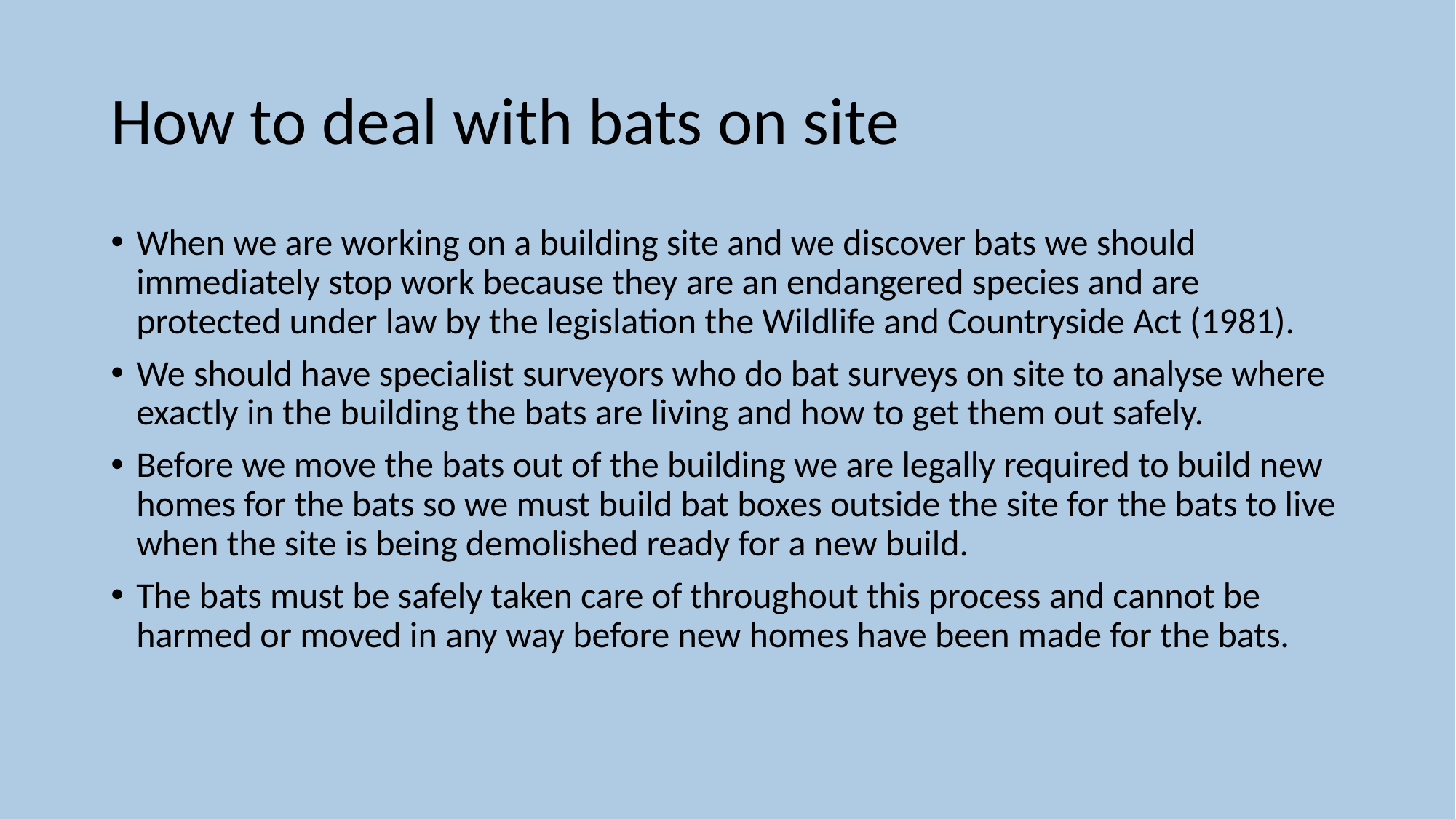

# How to deal with bats on site
When we are working on a building site and we discover bats we should immediately stop work because they are an endangered species and are protected under law by the legislation the Wildlife and Countryside Act (1981).
We should have specialist surveyors who do bat surveys on site to analyse where exactly in the building the bats are living and how to get them out safely.
Before we move the bats out of the building we are legally required to build new homes for the bats so we must build bat boxes outside the site for the bats to live when the site is being demolished ready for a new build.
The bats must be safely taken care of throughout this process and cannot be harmed or moved in any way before new homes have been made for the bats.